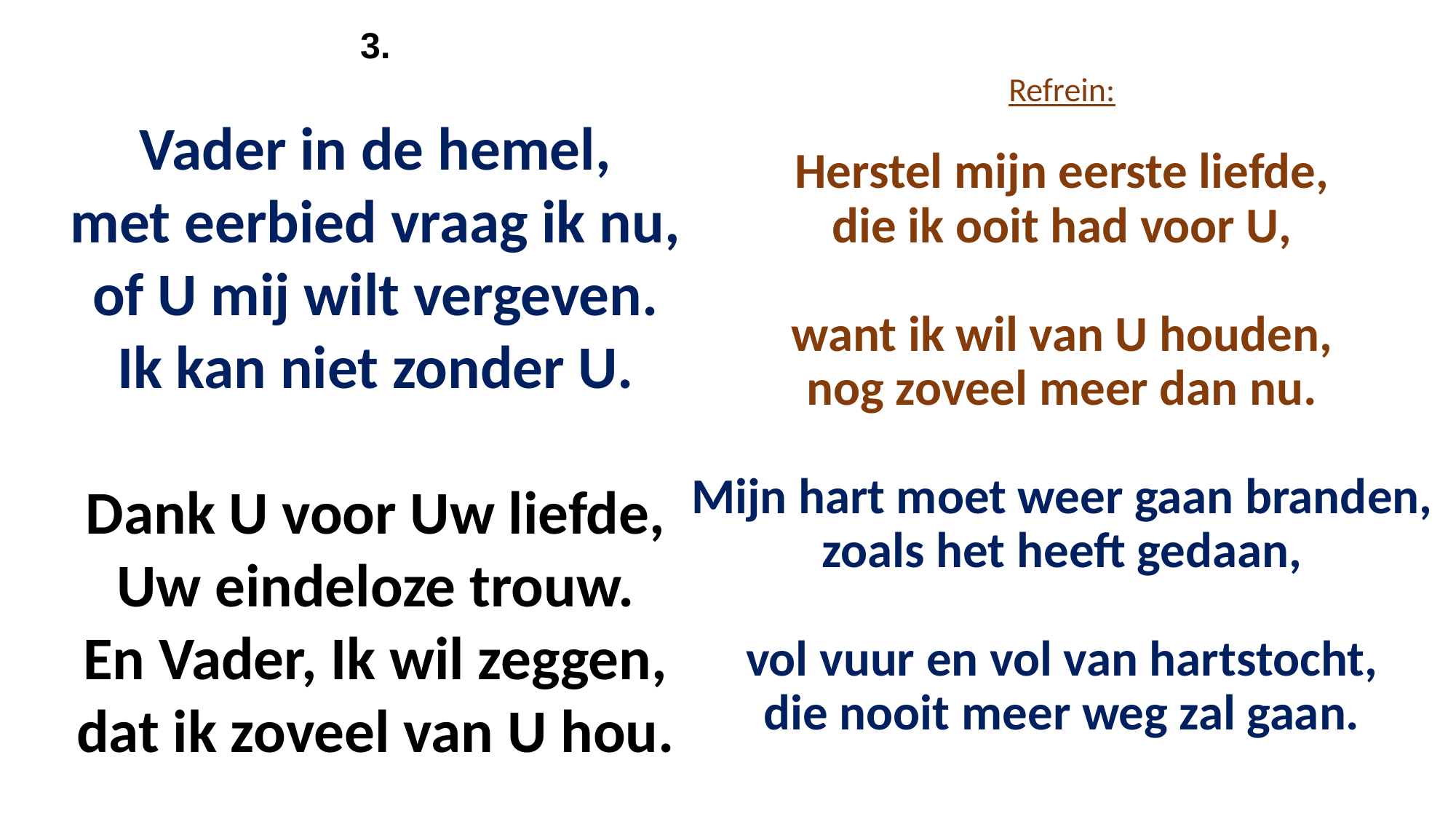

# Refrein: Herstel mijn eerste liefde, die ik ooit had voor U, want ik wil van U houden, nog zoveel meer dan nu. Mijn hart moet weer gaan branden, zoals het heeft gedaan, vol vuur en vol van hartstocht, die nooit meer weg zal gaan.
3.

Vader in de hemel,
met eerbied vraag ik nu,
of U mij wilt vergeven.
Ik kan niet zonder U.
Dank U voor Uw liefde,
Uw eindeloze trouw.
En Vader, Ik wil zeggen,
dat ik zoveel van U hou.

Marcel en Lydia Zimmer